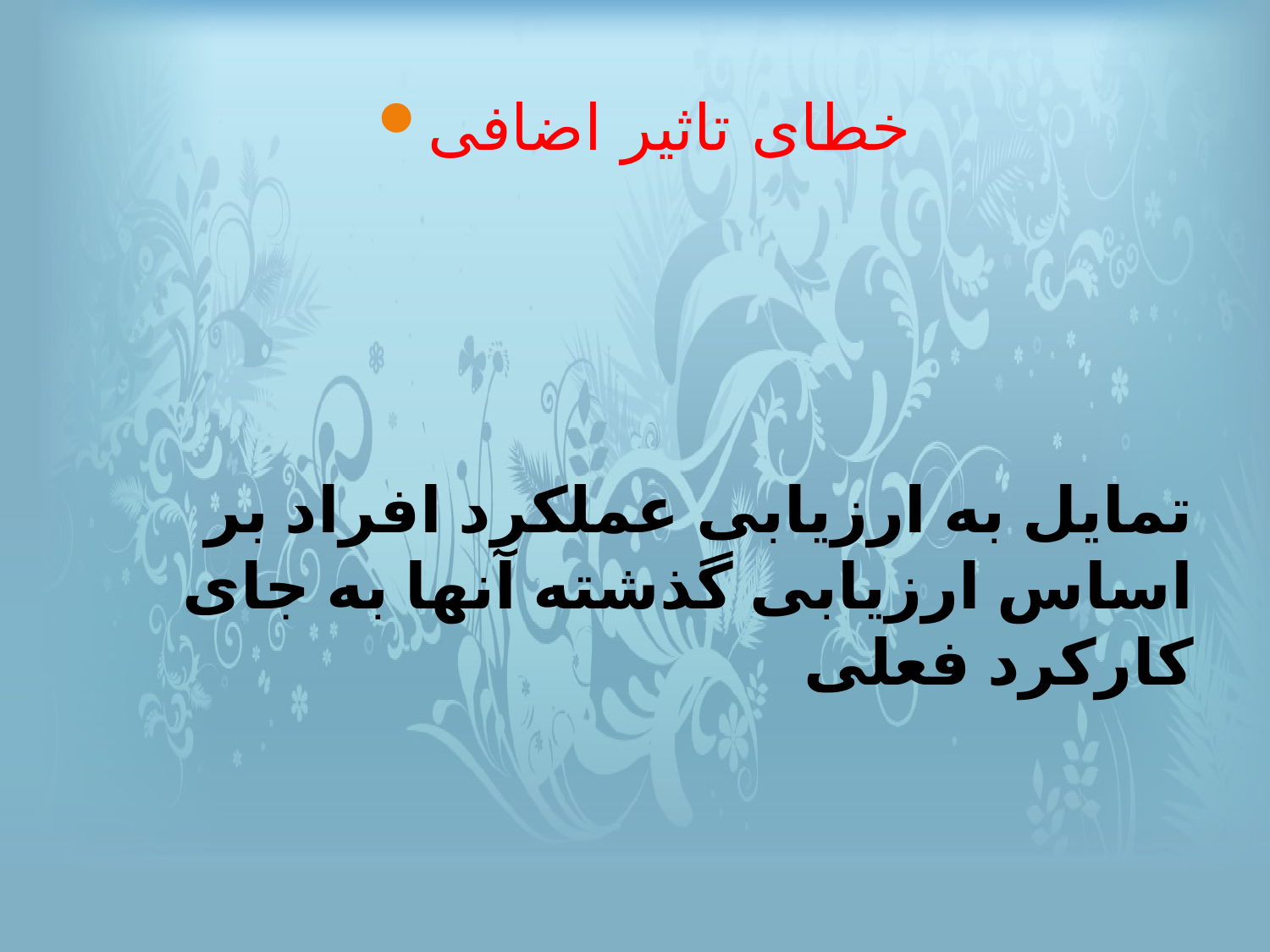

خطای تاثیر اضافی
# تمایل به ارزیابی عملکرد افراد بر اساس ارزیابی گذشته آنها به جای کارکرد فعلی